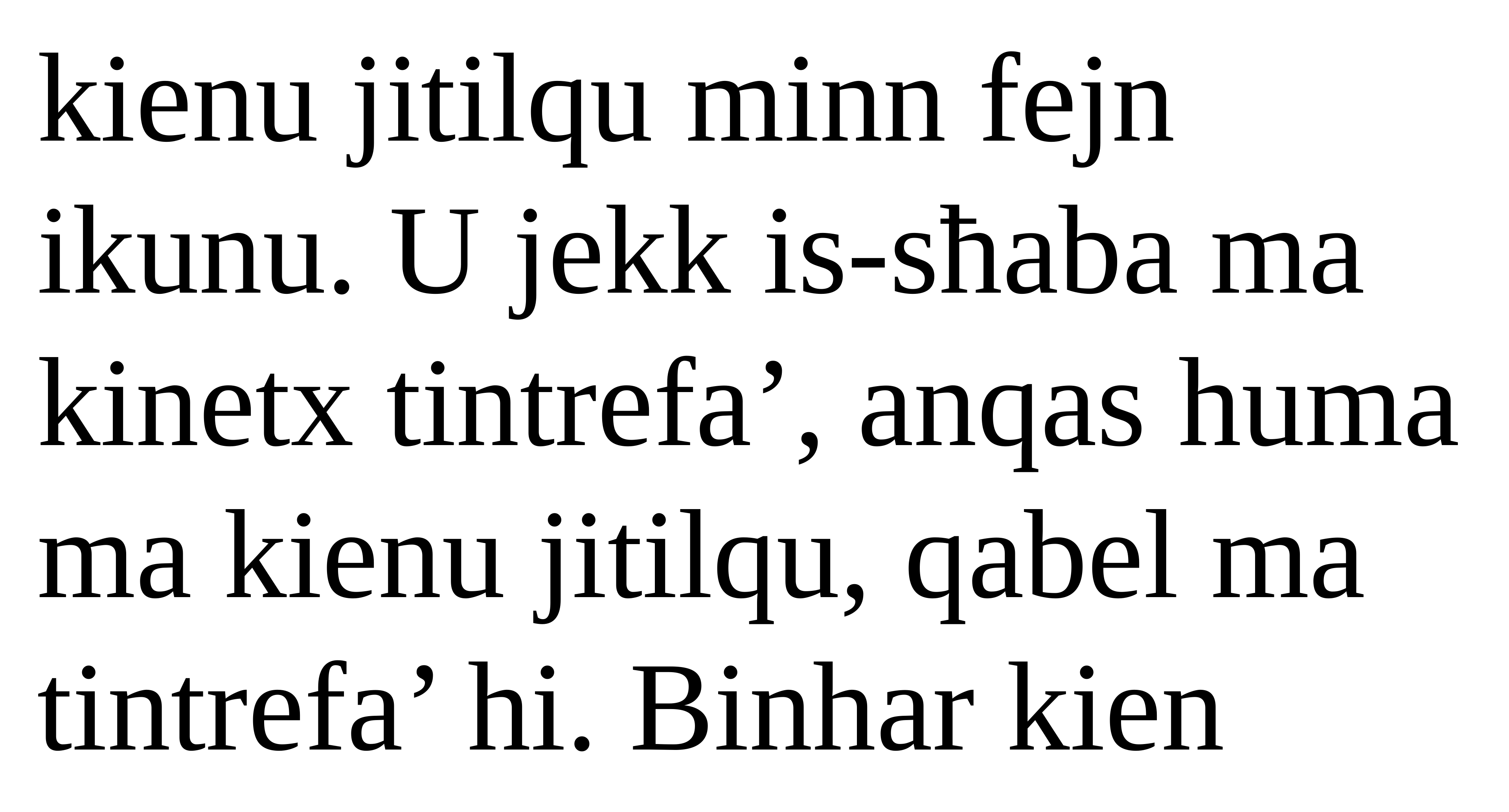

kienu jitilqu minn fejn ikunu. U jekk is-sħaba ma kinetx tintrefa’, anqas huma ma kienu jitilqu, qabel ma tintrefa’ hi. Binhar kien